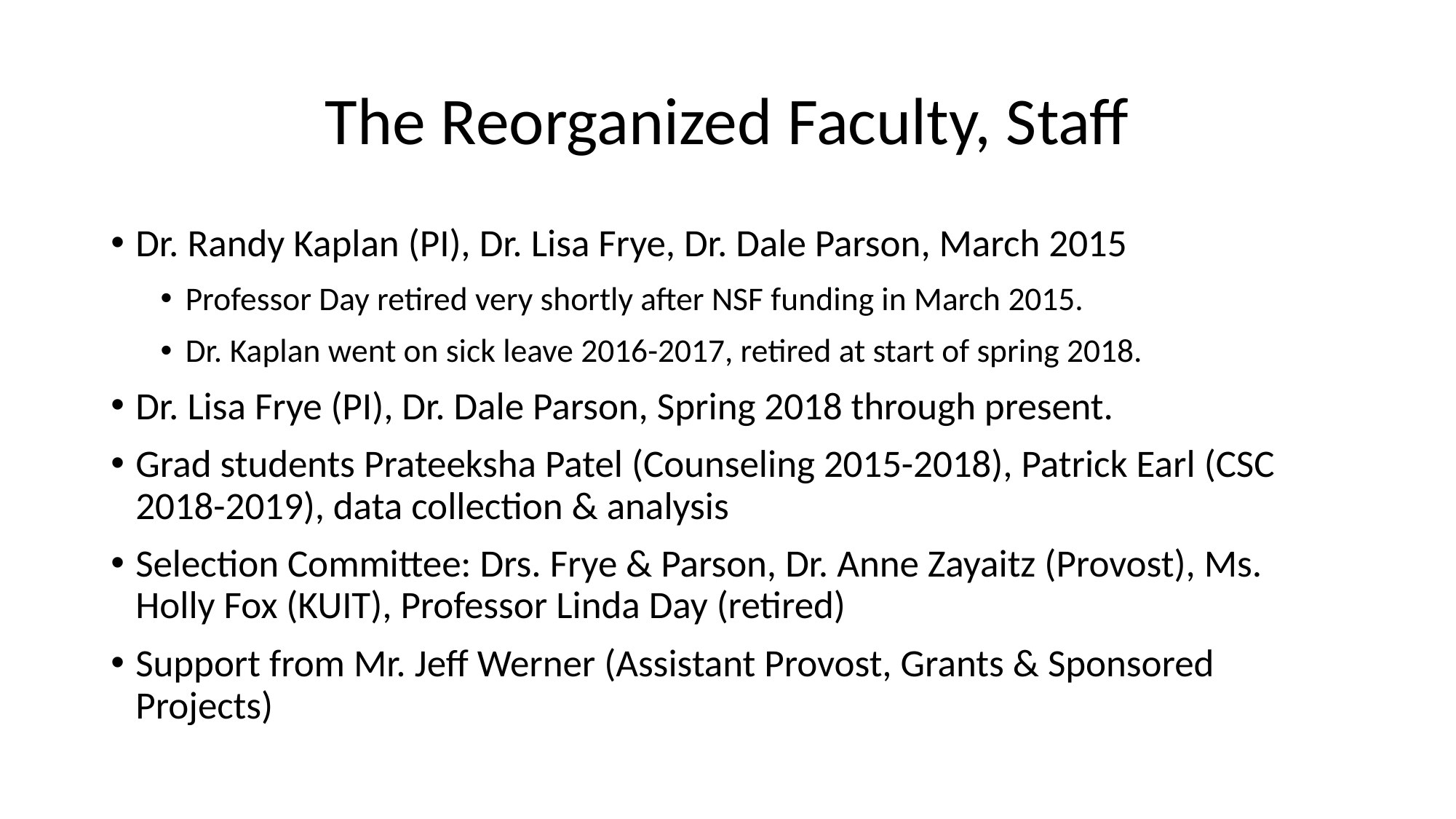

# The Reorganized Faculty, Staff
Dr. Randy Kaplan (PI), Dr. Lisa Frye, Dr. Dale Parson, March 2015
Professor Day retired very shortly after NSF funding in March 2015.
Dr. Kaplan went on sick leave 2016-2017, retired at start of spring 2018.
Dr. Lisa Frye (PI), Dr. Dale Parson, Spring 2018 through present.
Grad students Prateeksha Patel (Counseling 2015-2018), Patrick Earl (CSC 2018-2019), data collection & analysis
Selection Committee: Drs. Frye & Parson, Dr. Anne Zayaitz (Provost), Ms. Holly Fox (KUIT), Professor Linda Day (retired)
Support from Mr. Jeff Werner (Assistant Provost, Grants & Sponsored Projects)